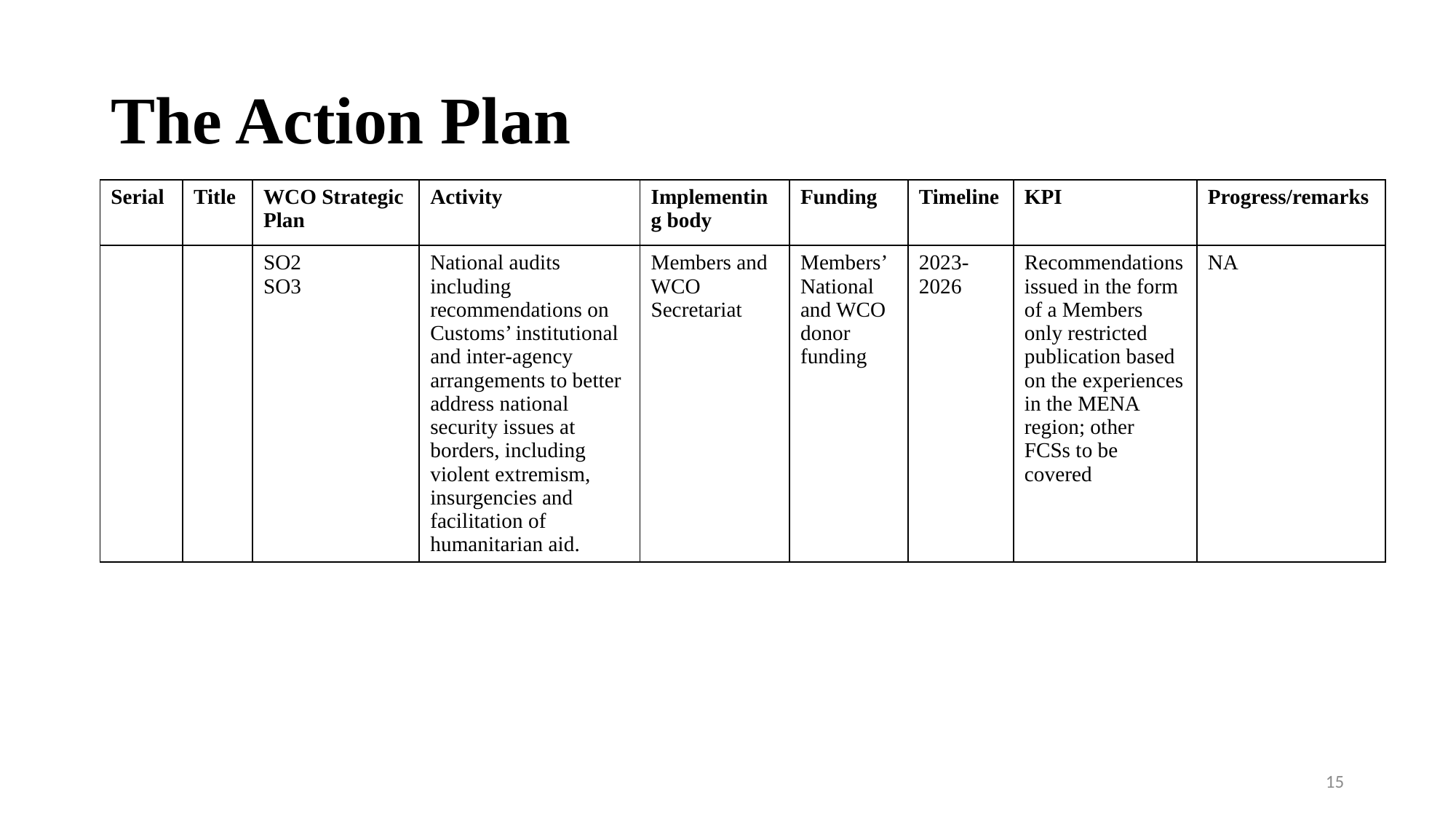

# The Action Plan
| Serial | Title | WCO Strategic Plan | Activity | Implementing body | Funding | Timeline | KPI | Progress/remarks |
| --- | --- | --- | --- | --- | --- | --- | --- | --- |
|  |  | SO2 SO3 | National audits including recommendations on Customs’ institutional and inter-agency arrangements to better address national security issues at borders, including violent extremism, insurgencies and facilitation of humanitarian aid. | Members and WCO Secretariat | Members’ National and WCO donor funding | 2023-2026 | Recommendations issued in the form of a Members only restricted publication based on the experiences in the MENA region; other FCSs to be covered | NA |
15